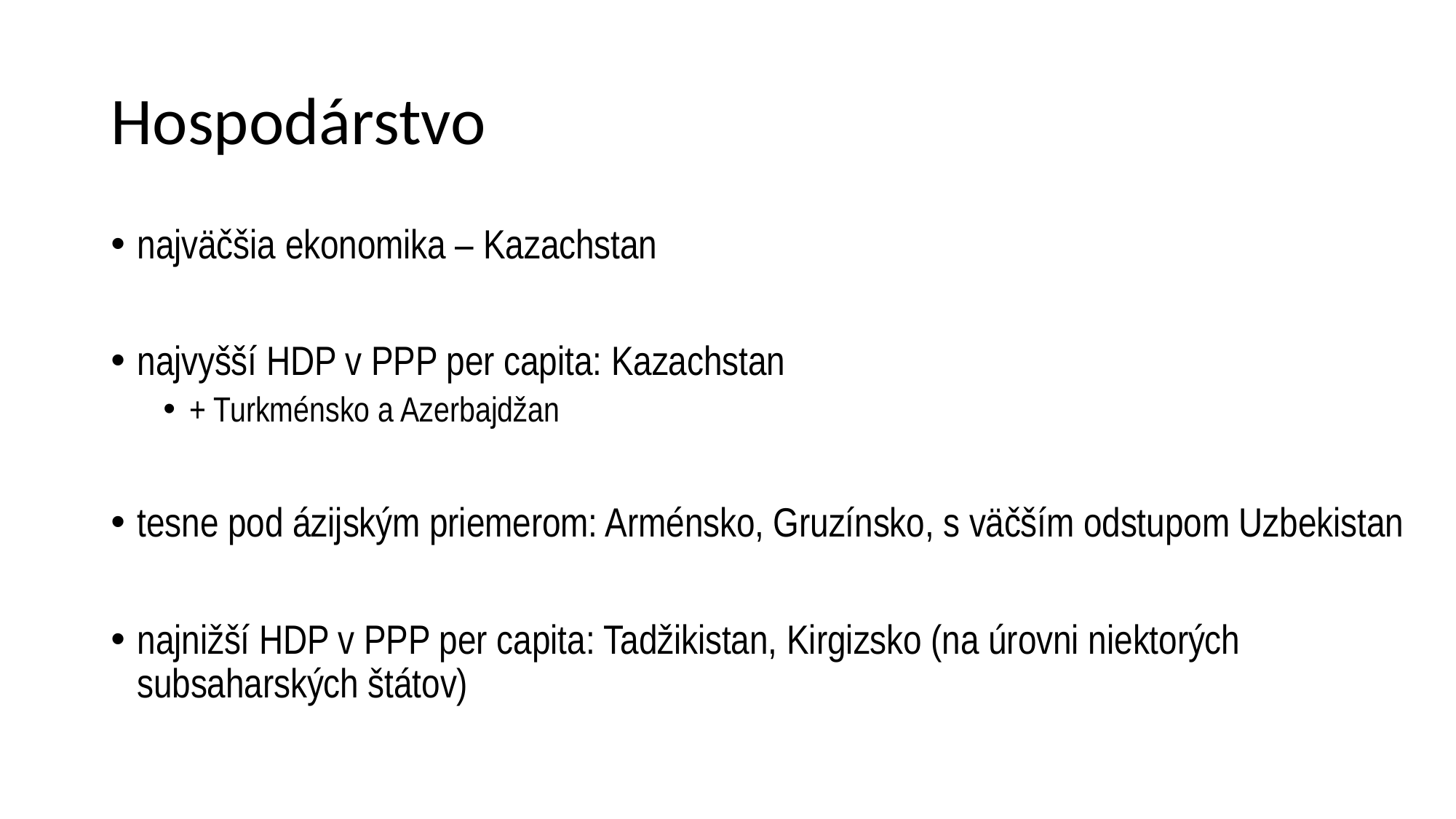

# Hospodárstvo
najväčšia ekonomika – Kazachstan

najvyšší HDP v PPP per capita: Kazachstan
+ Turkménsko a Azerbajdžan

tesne pod ázijským priemerom: Arménsko, Gruzínsko, s väčším odstupom Uzbekistan

najnižší HDP v PPP per capita: Tadžikistan, Kirgizsko (na úrovni niektorých subsaharských štátov)